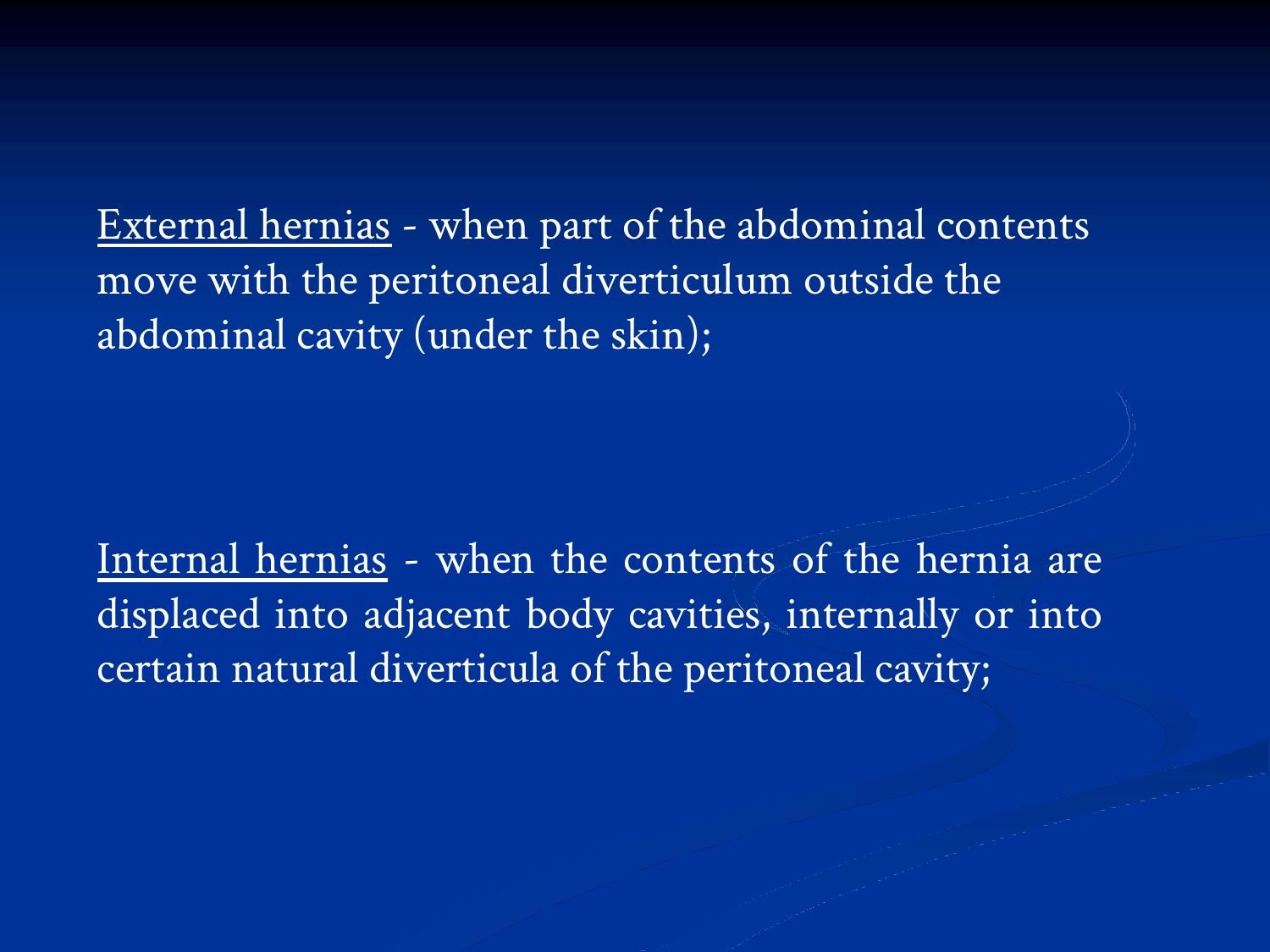

External hernias - when part of the abdominal contents move with the peritoneal diverticulum outside the abdominal cavity (under the skin);
Internal hernias - when the contents of the hernia are displaced into adjacent body cavities, internally or into certain natural diverticula of the peritoneal cavity;